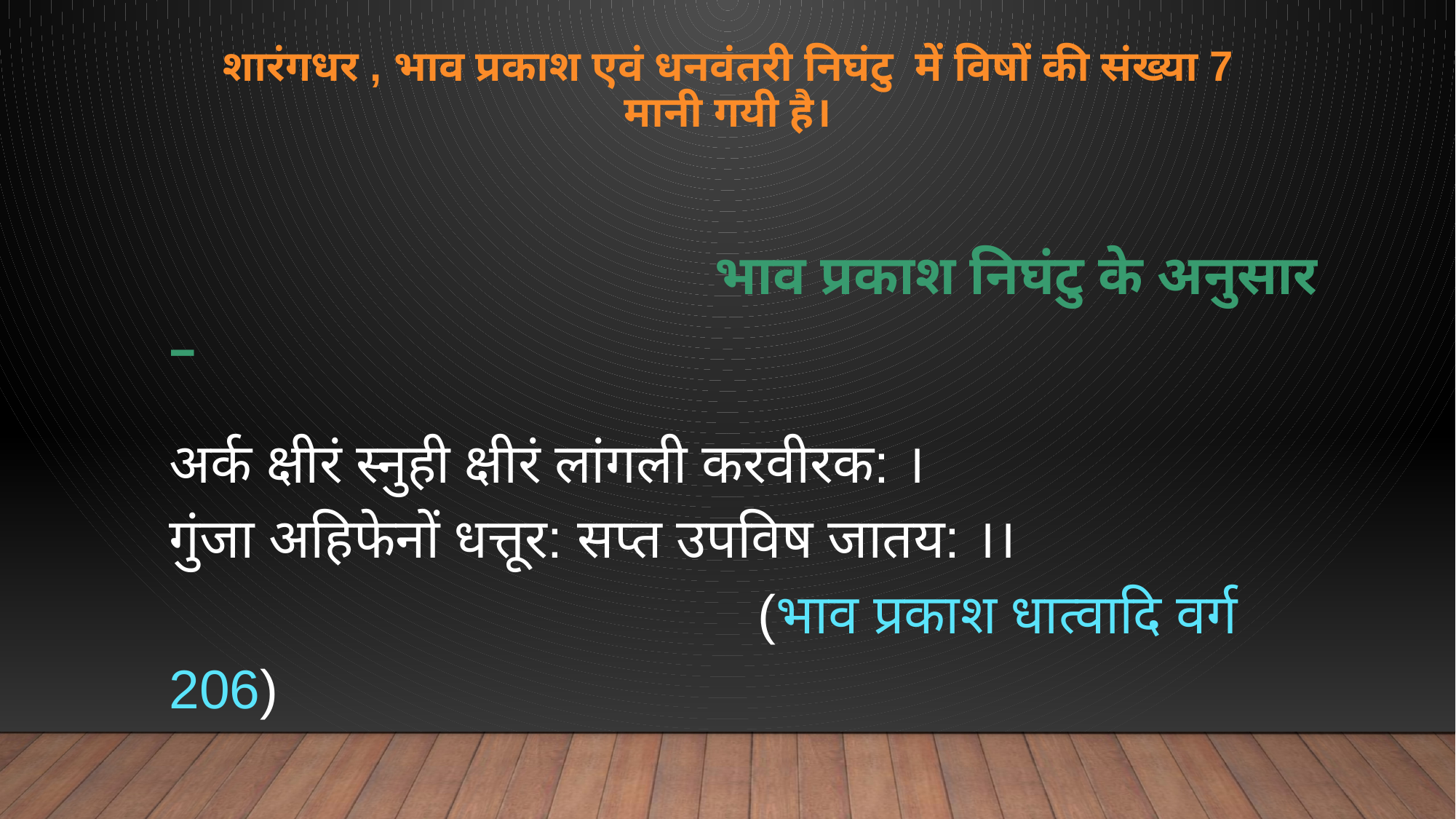

# शारंगधर , भाव प्रकाश एवं धनवंतरी निघंटु  में विषों की संख्या 7 मानी गयी है।
					भाव प्रकाश निघंटु के अनुसार –

अर्क क्षीरं स्नुही क्षीरं लांगली करवीरक: ।
गुंजा अहिफेनों धत्तूर: सप्त उपविष जातय: ।।
                                       (भाव प्रकाश धात्वादि वर्ग 206)